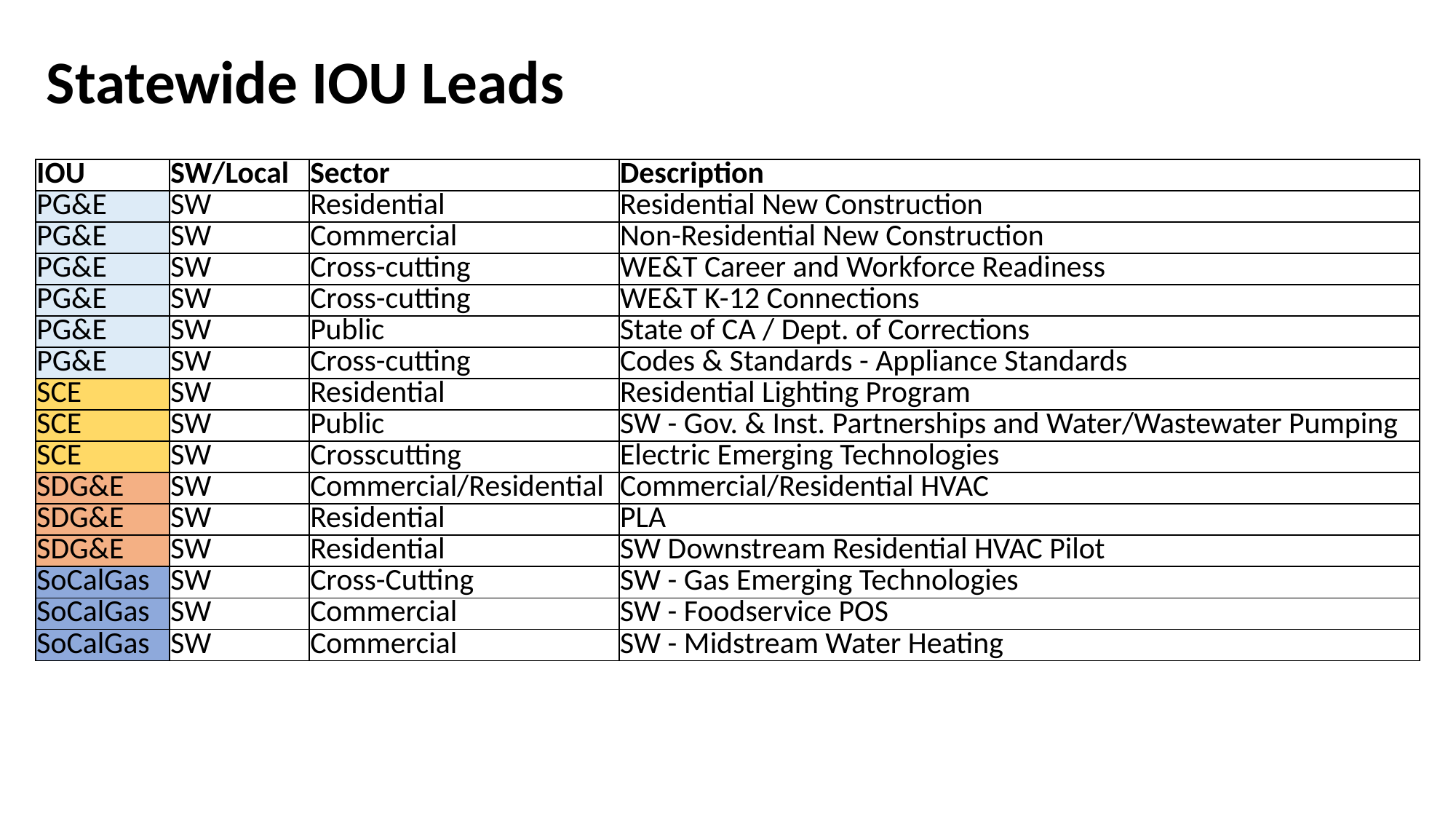

# Statewide IOU Leads
| IOU | SW/Local | Sector | Description |
| --- | --- | --- | --- |
| PG&E | SW | Residential | Residential New Construction |
| PG&E | SW | Commercial | Non-Residential New Construction |
| PG&E | SW | Cross-cutting | WE&T Career and Workforce Readiness |
| PG&E | SW | Cross-cutting | WE&T K-12 Connections |
| PG&E | SW | Public | State of CA / Dept. of Corrections |
| PG&E | SW | Cross-cutting | Codes & Standards - Appliance Standards |
| SCE | SW | Residential | Residential Lighting Program |
| SCE | SW | Public | SW - Gov. & Inst. Partnerships and Water/Wastewater Pumping |
| SCE | SW | Crosscutting | Electric Emerging Technologies |
| SDG&E | SW | Commercial/Residential | Commercial/Residential HVAC |
| SDG&E | SW | Residential | PLA |
| SDG&E | SW | Residential | SW Downstream Residential HVAC Pilot |
| SoCalGas | SW | Cross-Cutting | SW - Gas Emerging Technologies |
| SoCalGas | SW | Commercial | SW - Foodservice POS |
| SoCalGas | SW | Commercial | SW - Midstream Water Heating |